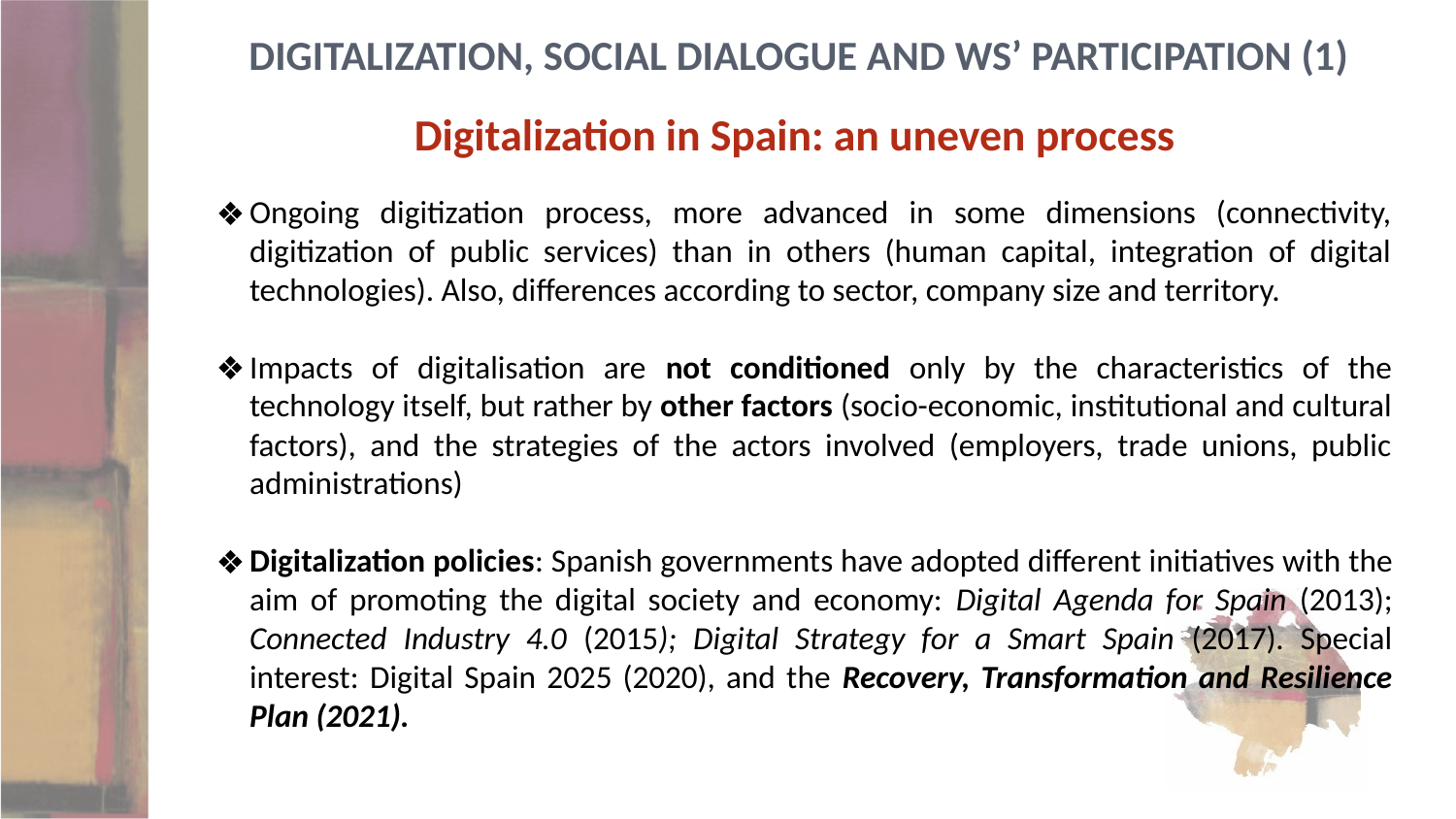

# Digitalization, social dialogue and ws’ participation (1)
Digitalization in Spain: an uneven process

Ongoing digitization process, more advanced in some dimensions (connectivity, digitization of public services) than in others (human capital, integration of digital technologies). Also, differences according to sector, company size and territory.

Impacts of digitalisation are not conditioned only by the characteristics of the technology itself, but rather by other factors (socio-economic, institutional and cultural factors), and the strategies of the actors involved (employers, trade unions, public administrations)

Digitalization policies: Spanish governments have adopted different initiatives with the aim of promoting the digital society and economy: Digital Agenda for Spain (2013); Connected Industry 4.0 (2015); Digital Strategy for a Smart Spain (2017). Special interest: Digital Spain 2025 (2020), and the Recovery, Transformation and Resilience Plan (2021).